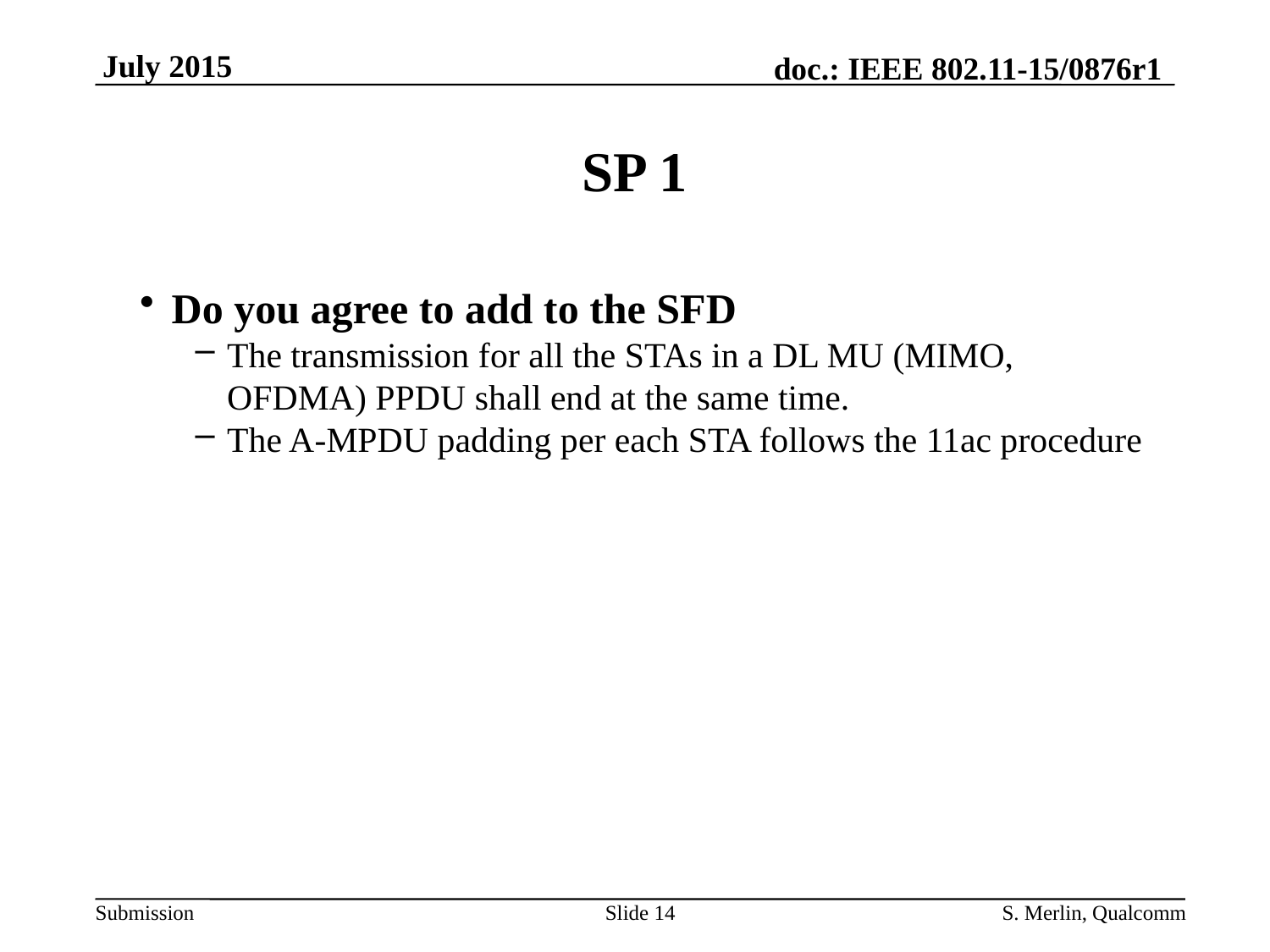

# SP 1
Do you agree to add to the SFD
The transmission for all the STAs in a DL MU (MIMO, OFDMA) PPDU shall end at the same time.
The A-MPDU padding per each STA follows the 11ac procedure
Slide 14
S. Merlin, Qualcomm